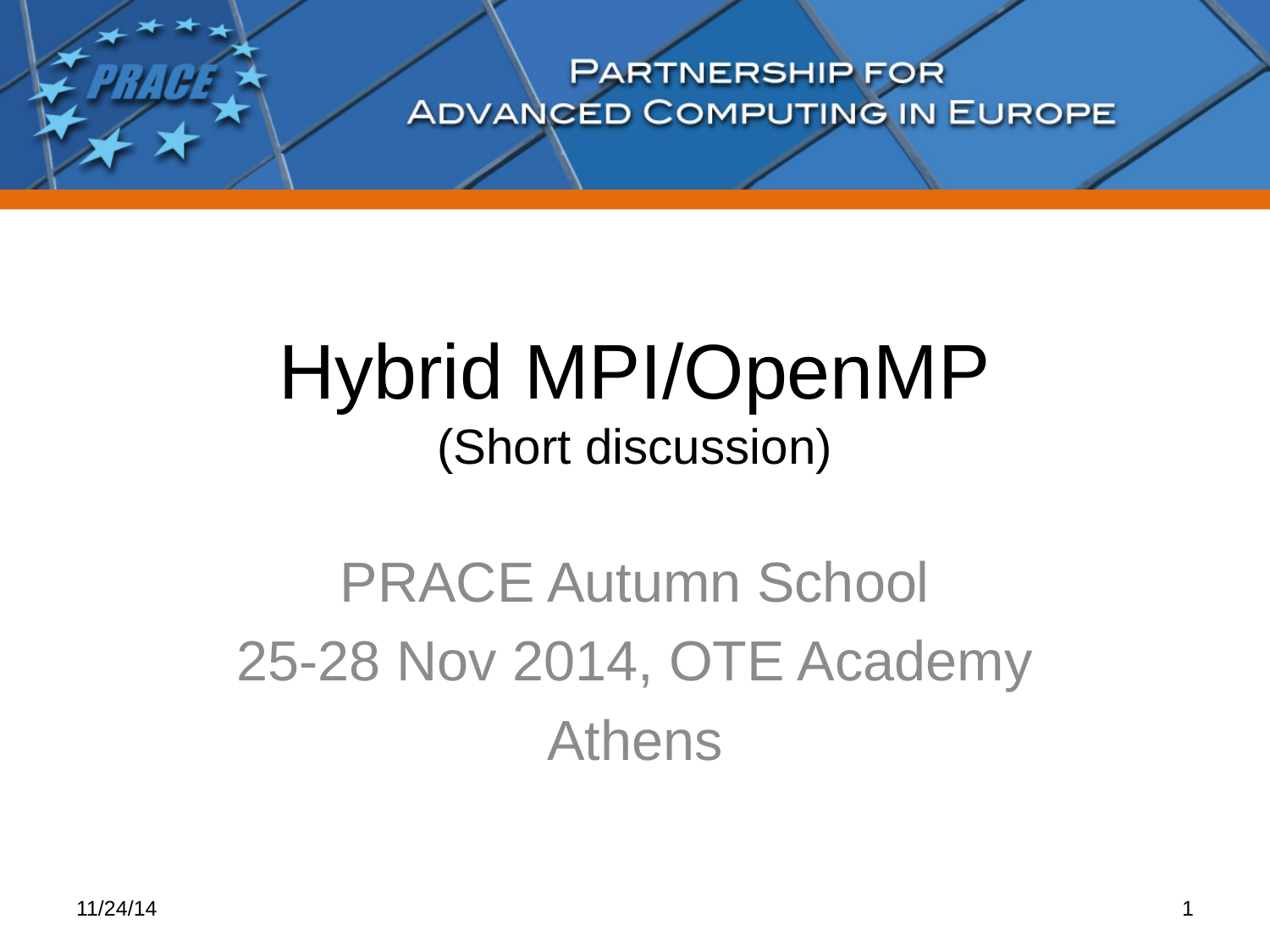

# Hybrid MPI/OpenMP (Short discussion)
PRACE Autumn School
25-28 Nov 2014, OTE Academy
Athens
11/24/14

1